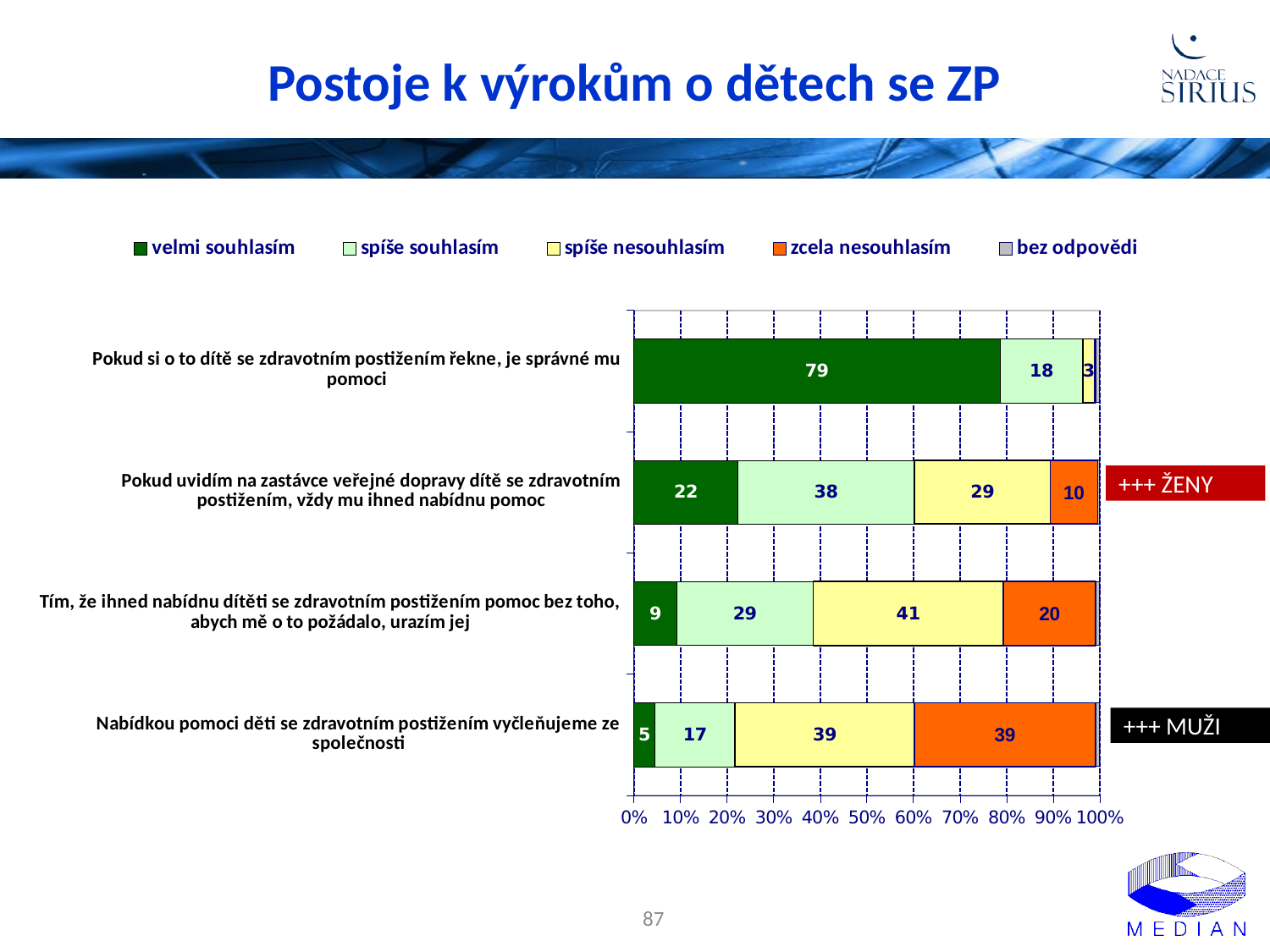

# Postoje k výrokům o dětech se ZP

### Chart

| Category | velmi souhlasím | spíše souhlasím | spíše nesouhlasím | zcela nesouhlasím | bez odpovědi |
|---|---|---|---|---|---|
| Pokud si o to dítě se zdravotním postižením řekne, je správné mu pomoci | 78.6 | 17.8 | 2.5 | 0.3000000000000003 | 0.7000000000000006 |
| Pokud uvidím na zastávce veřejné dopravy dítě se zdravotním postižením, vždy mu ihned nabídnu pomoc | 22.3 | 37.9 | 29.2 | 10.200000000000001 | 0.4 |
| Tím, že ihned nabídnu dítěti se zdravotním postižením pomoc bez toho, abych mě o to požádalo, urazím jej | 9.200000000000001 | 29.3 | 40.800000000000004 | 19.9 | 0.7000000000000006 |
| Nabídkou pomoci děti se zdravotním postižením vyčleňujeme ze společnosti | 4.5 | 17.2 | 38.5 | 39.0 | 0.8 |
+++ ŽENY
+++ MUŽI
87